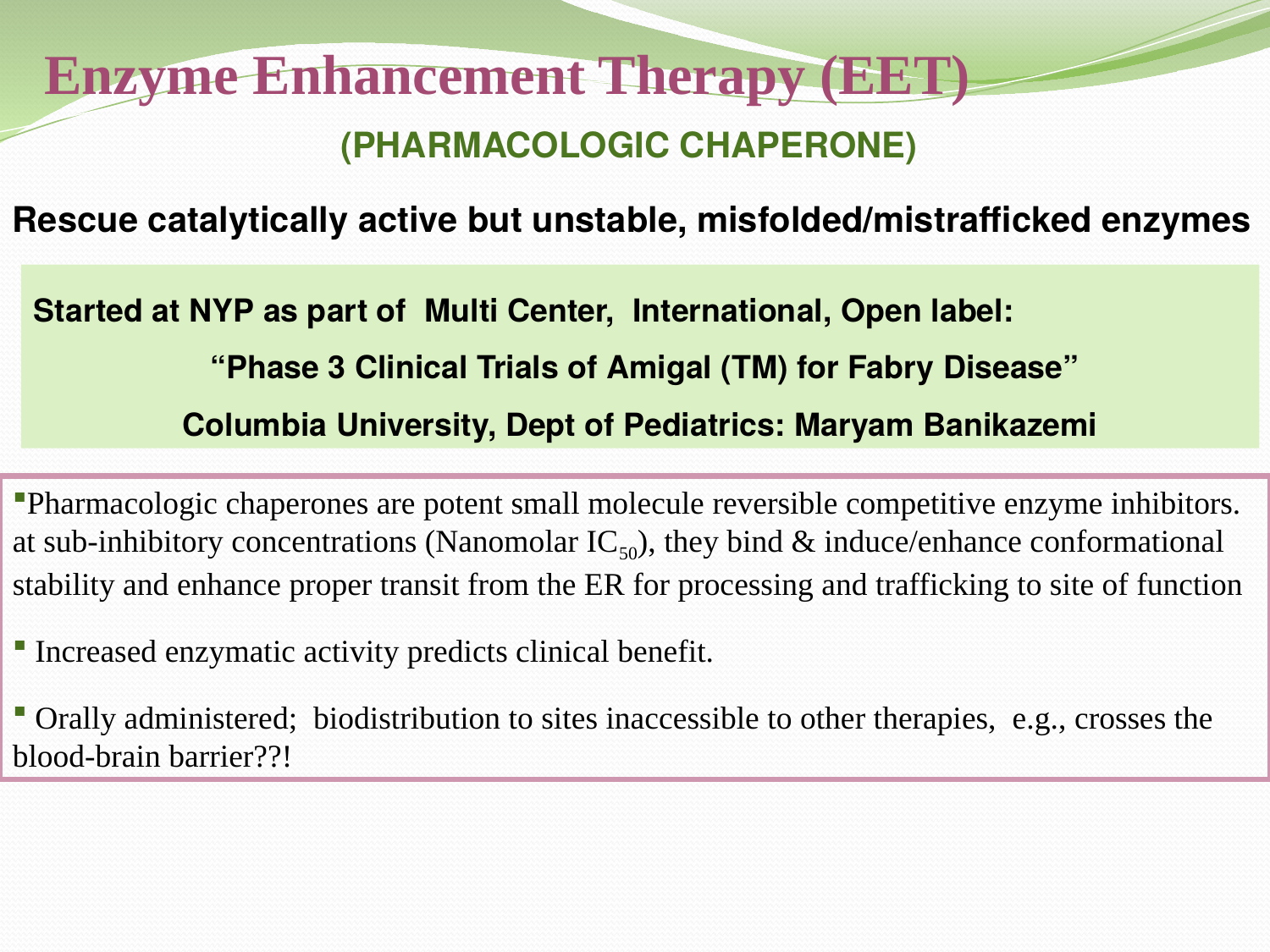

Enzyme Enhancement Therapy (EET)
(PHARMACOLOGIC CHAPERONE)
Rescue catalytically active but unstable, misfolded/mistrafficked enzymes
Started at NYP as part of  Multi Center,  International, Open label:
 “Phase 3 Clinical Trials of Amigal (TM) for Fabry Disease”
Columbia University, Dept of Pediatrics: Maryam Banikazemi
Pharmacologic chaperones are potent small molecule reversible competitive enzyme inhibitors. at sub-inhibitory concentrations (Nanomolar IC50), they bind & induce/enhance conformational stability and enhance proper transit from the ER for processing and trafficking to site of function
 Increased enzymatic activity predicts clinical benefit.
 Orally administered;  biodistribution to sites inaccessible to other therapies,  e.g., crosses the blood-brain barrier??!